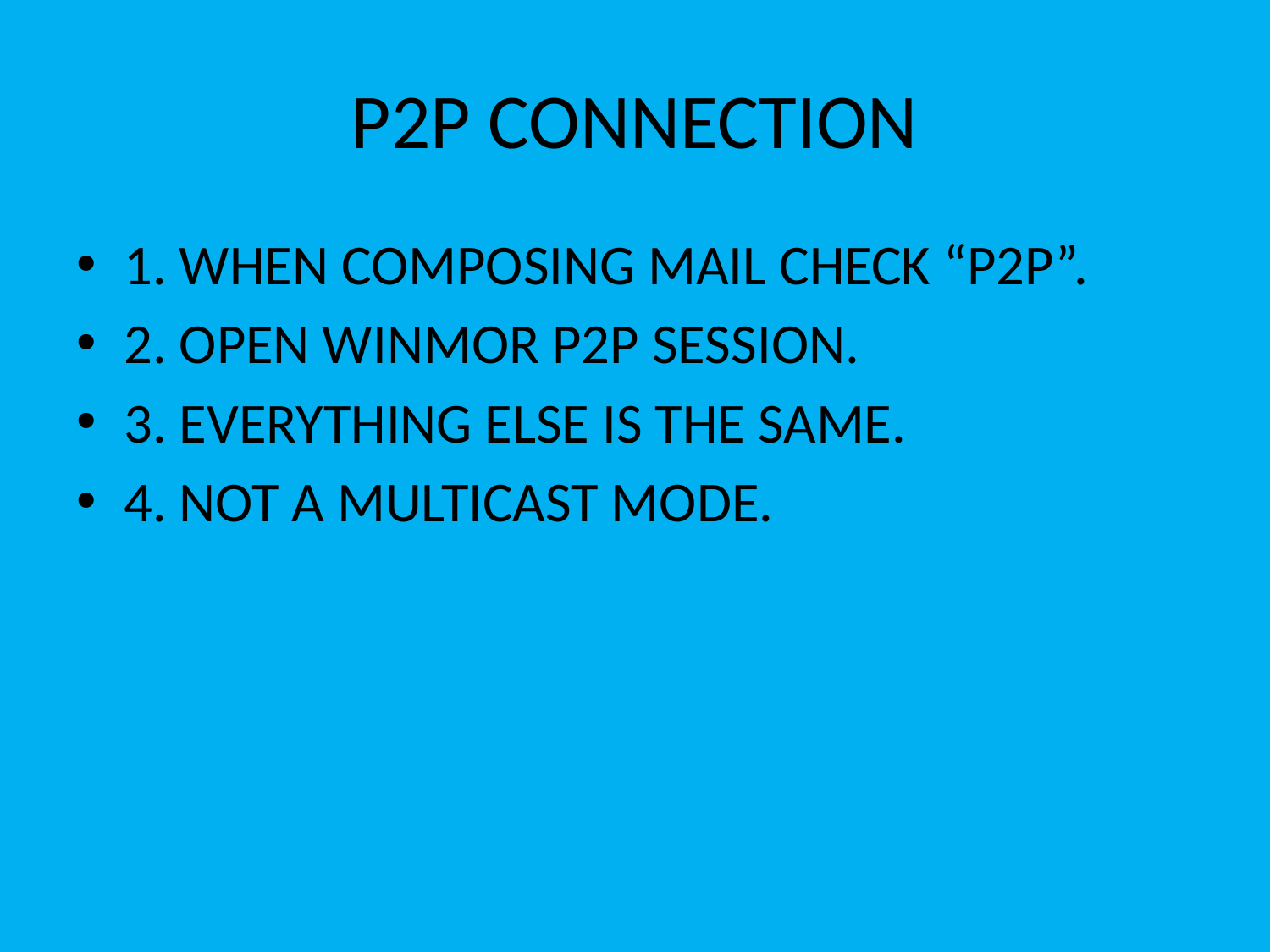

# P2P CONNECTION
1. WHEN COMPOSING MAIL CHECK “P2P”.
2. OPEN WINMOR P2P SESSION.
3. EVERYTHING ELSE IS THE SAME.
4. NOT A MULTICAST MODE.